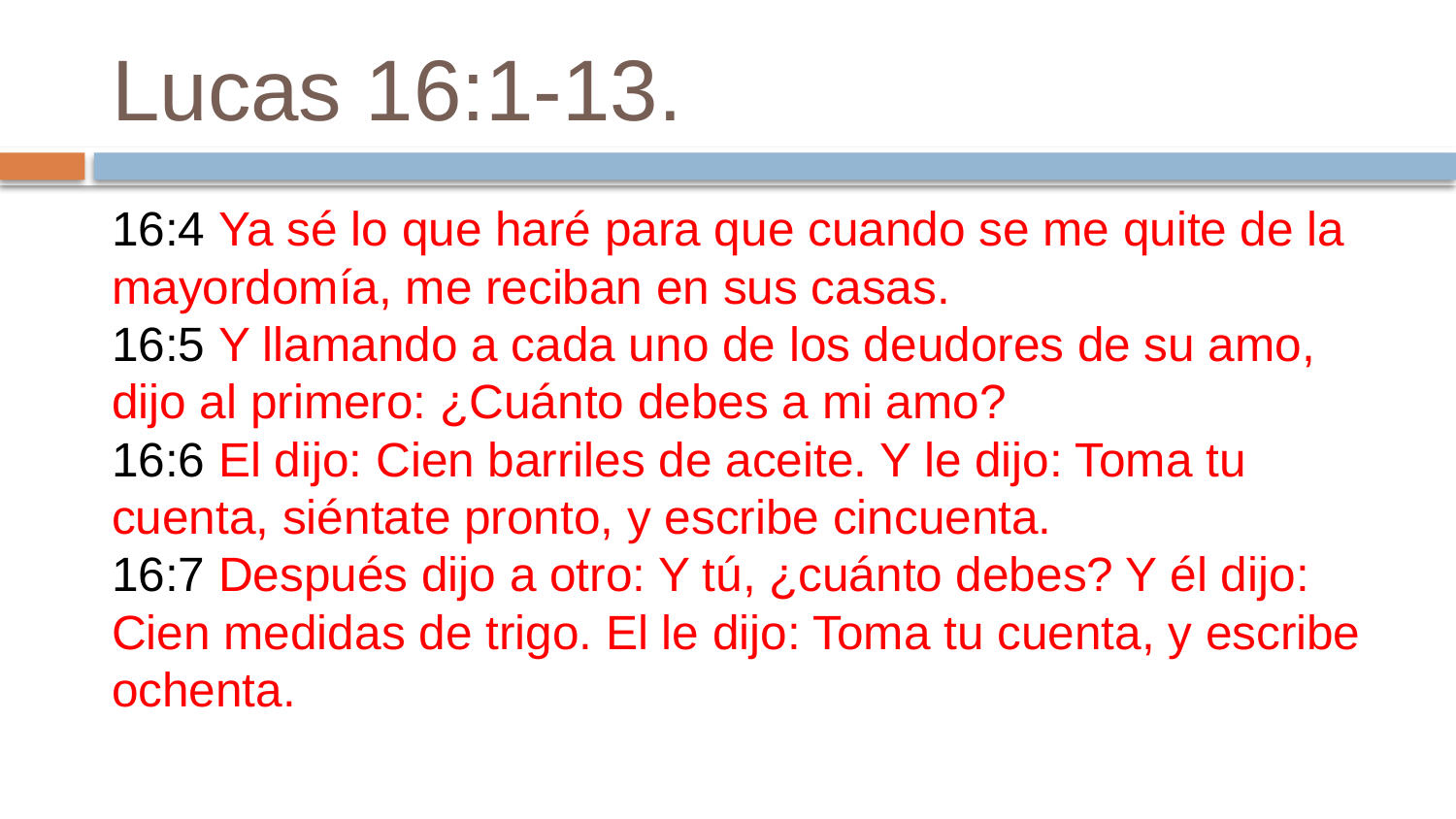

# Lucas 16:1-13.
16:4 Ya sé lo que haré para que cuando se me quite de la mayordomía, me reciban en sus casas. 
16:5 Y llamando a cada uno de los deudores de su amo, dijo al primero: ¿Cuánto debes a mi amo? 
16:6 El dijo: Cien barriles de aceite. Y le dijo: Toma tu cuenta, siéntate pronto, y escribe cincuenta. 
16:7 Después dijo a otro: Y tú, ¿cuánto debes? Y él dijo: Cien medidas de trigo. El le dijo: Toma tu cuenta, y escribe ochenta.